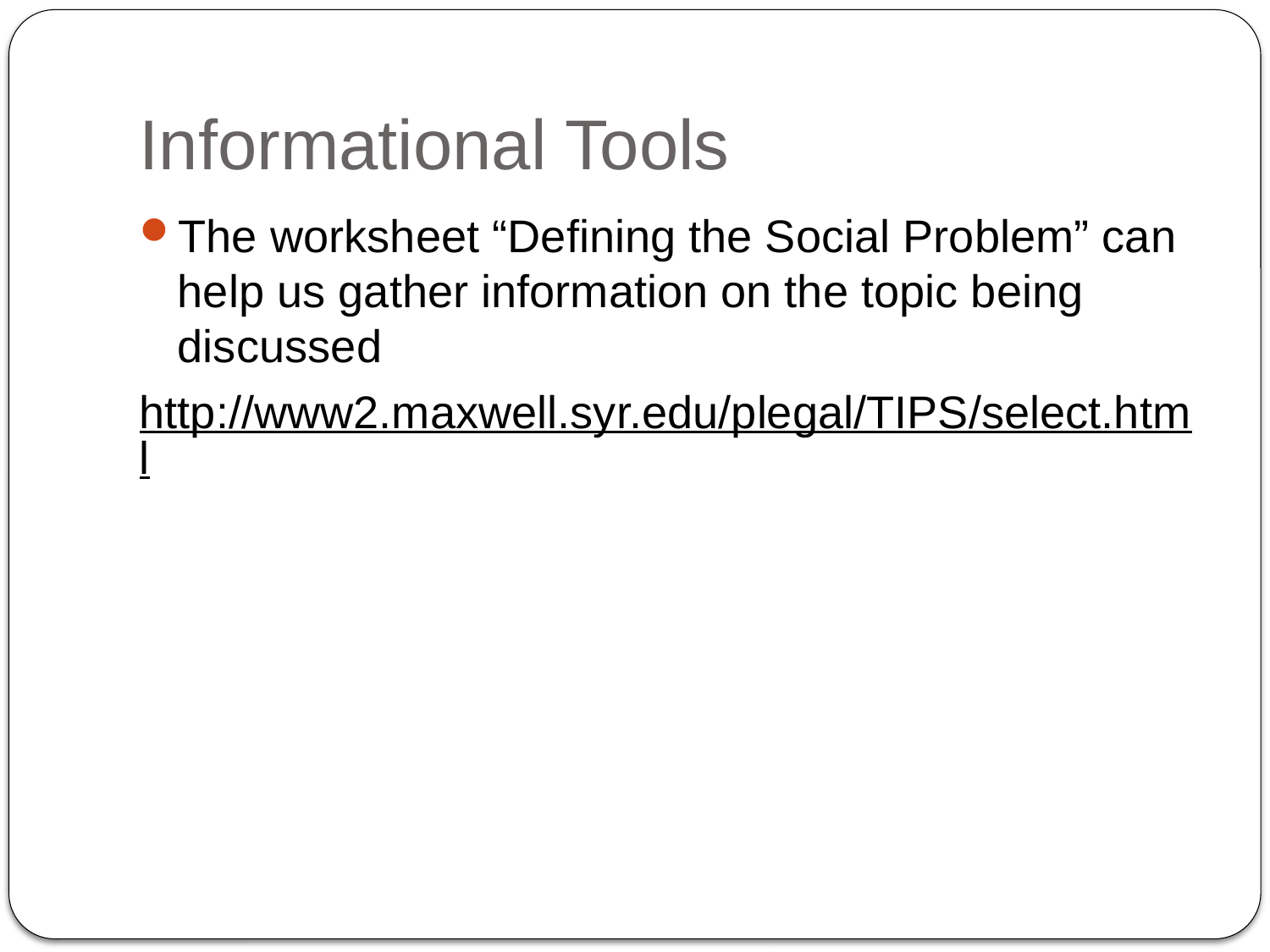

# Informational Tools
The worksheet “Defining the Social Problem” can help us gather information on the topic being discussed
http://www2.maxwell.syr.edu/plegal/TIPS/select.html